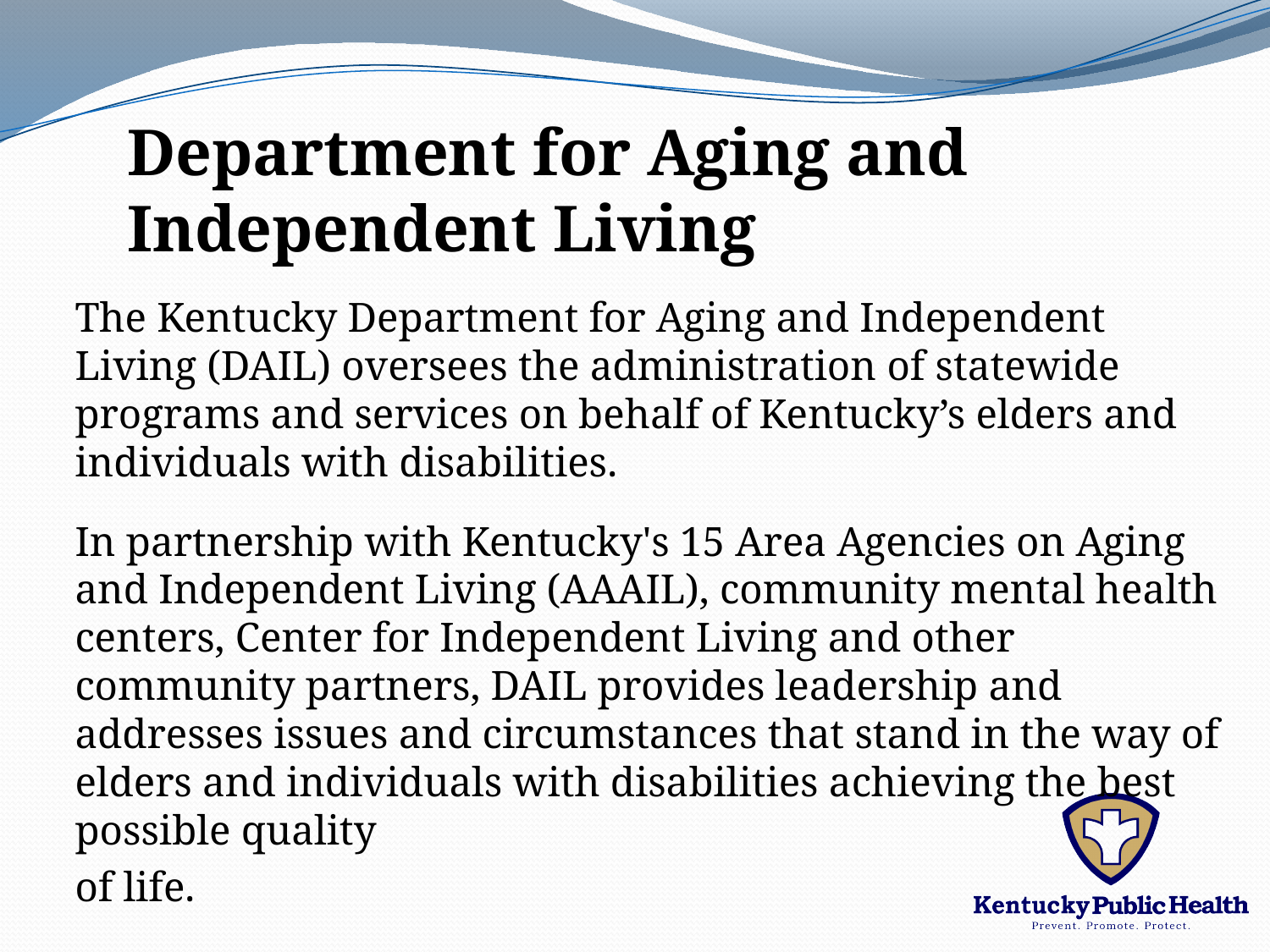

# Department for Aging and Independent Living
The Kentucky Department for Aging and Independent Living (DAIL) oversees the administration of statewide programs and services on behalf of Kentucky’s elders and individuals with disabilities.

In partnership with Kentucky's 15 Area Agencies on Aging and Independent Living (AAAIL), community mental health centers, Center for Independent Living and other community partners, DAIL provides leadership and addresses issues and circumstances that stand in the way of elders and individuals with disabilities achieving the best possible quality
of life.